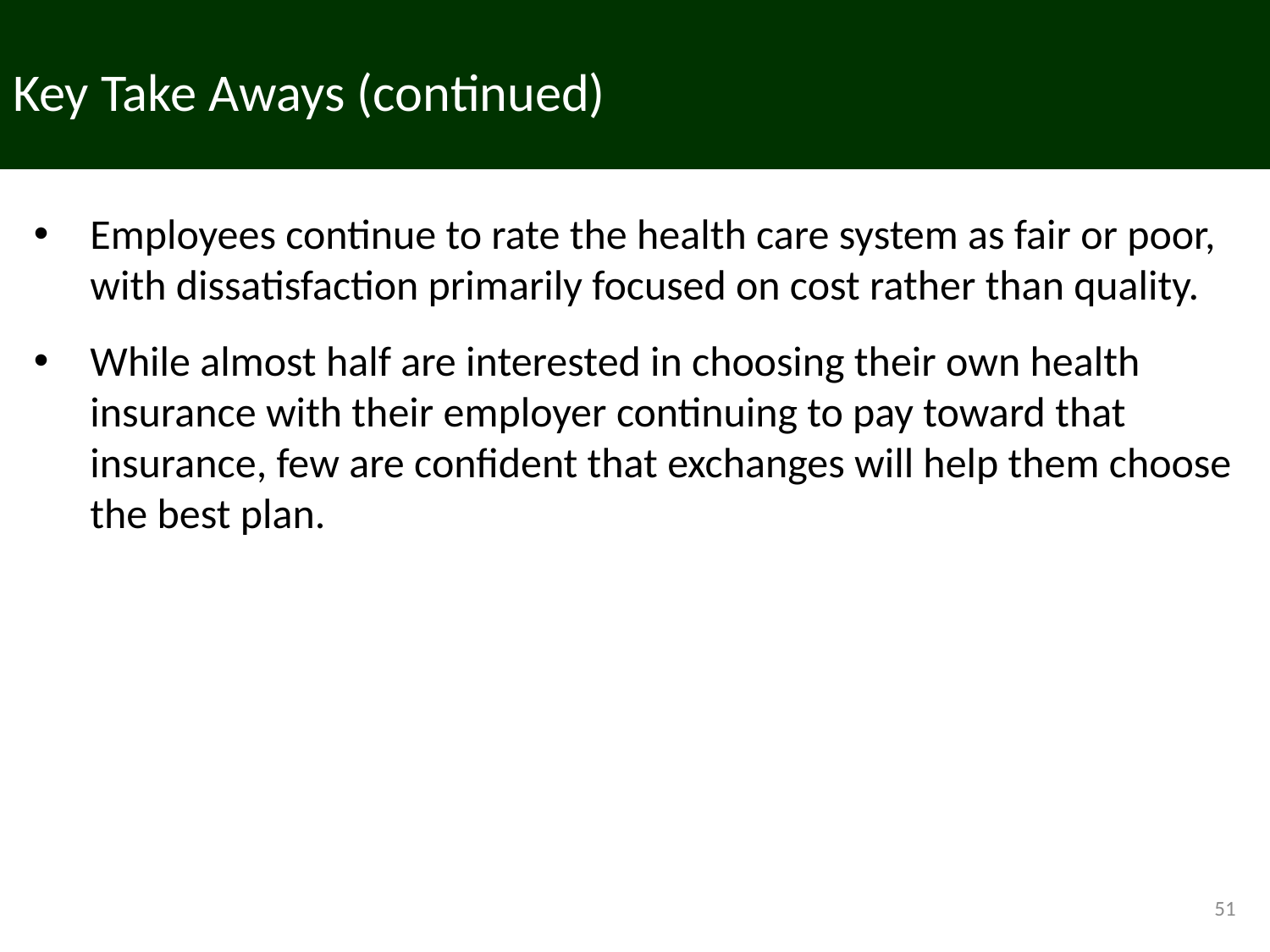

# Key Take Aways (continued)
Employees continue to rate the health care system as fair or poor, with dissatisfaction primarily focused on cost rather than quality.
While almost half are interested in choosing their own health insurance with their employer continuing to pay toward that insurance, few are confident that exchanges will help them choose the best plan.
51